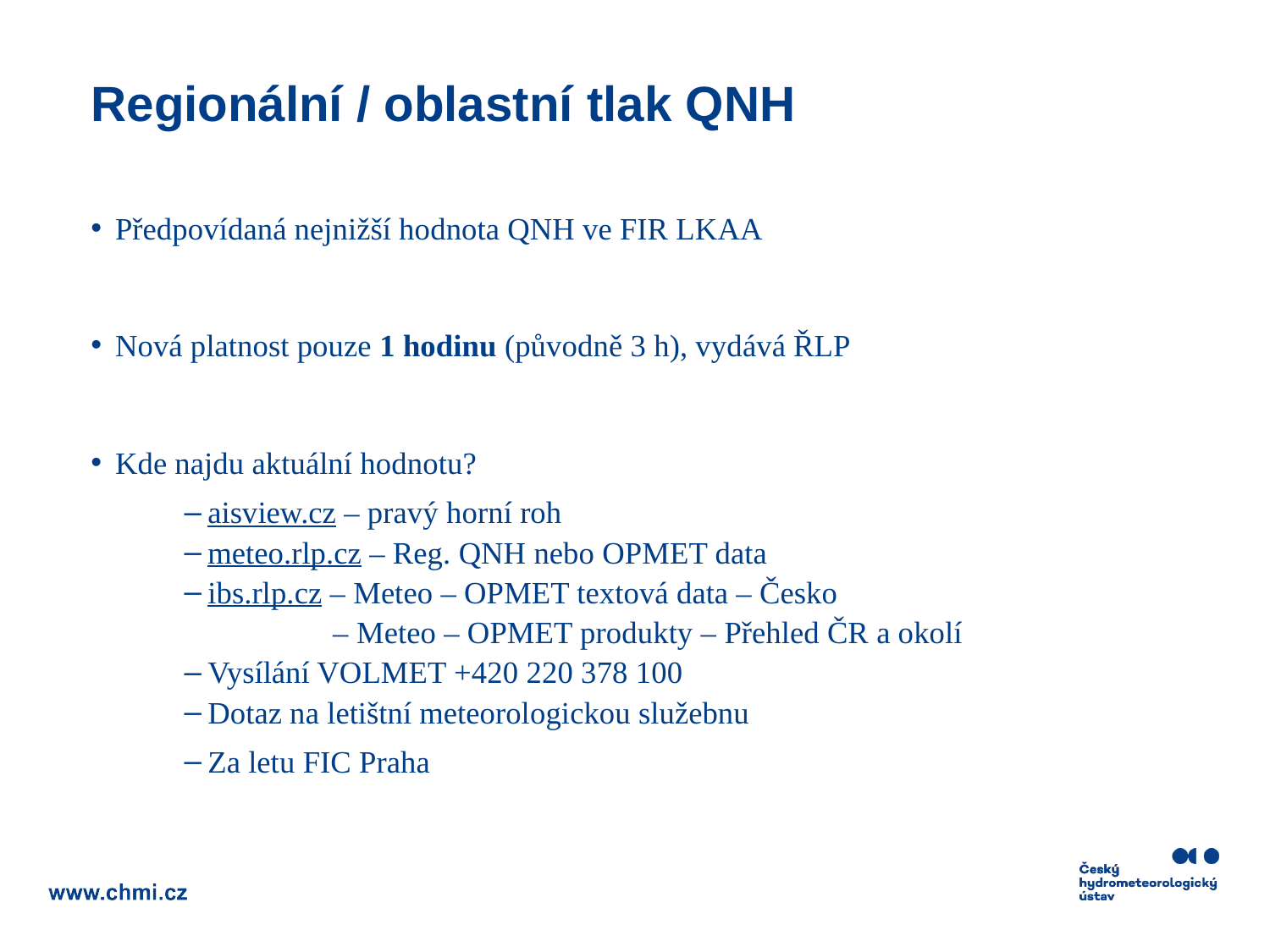

# Regionální / oblastní tlak QNH
Předpovídaná nejnižší hodnota QNH ve FIR LKAA

Nová platnost pouze 1 hodinu (původně 3 h), vydává ŘLP

Kde najdu aktuální hodnotu?
aisview.cz – pravý horní roh
meteo.rlp.cz – Reg. QNH nebo OPMET data
ibs.rlp.cz – Meteo – OPMET textová data – Česko
                   – Meteo – OPMET produkty – Přehled ČR a okolí
Vysílání VOLMET +420 220 378 100
Dotaz na letištní meteorologickou služebnu
Za letu FIC Praha